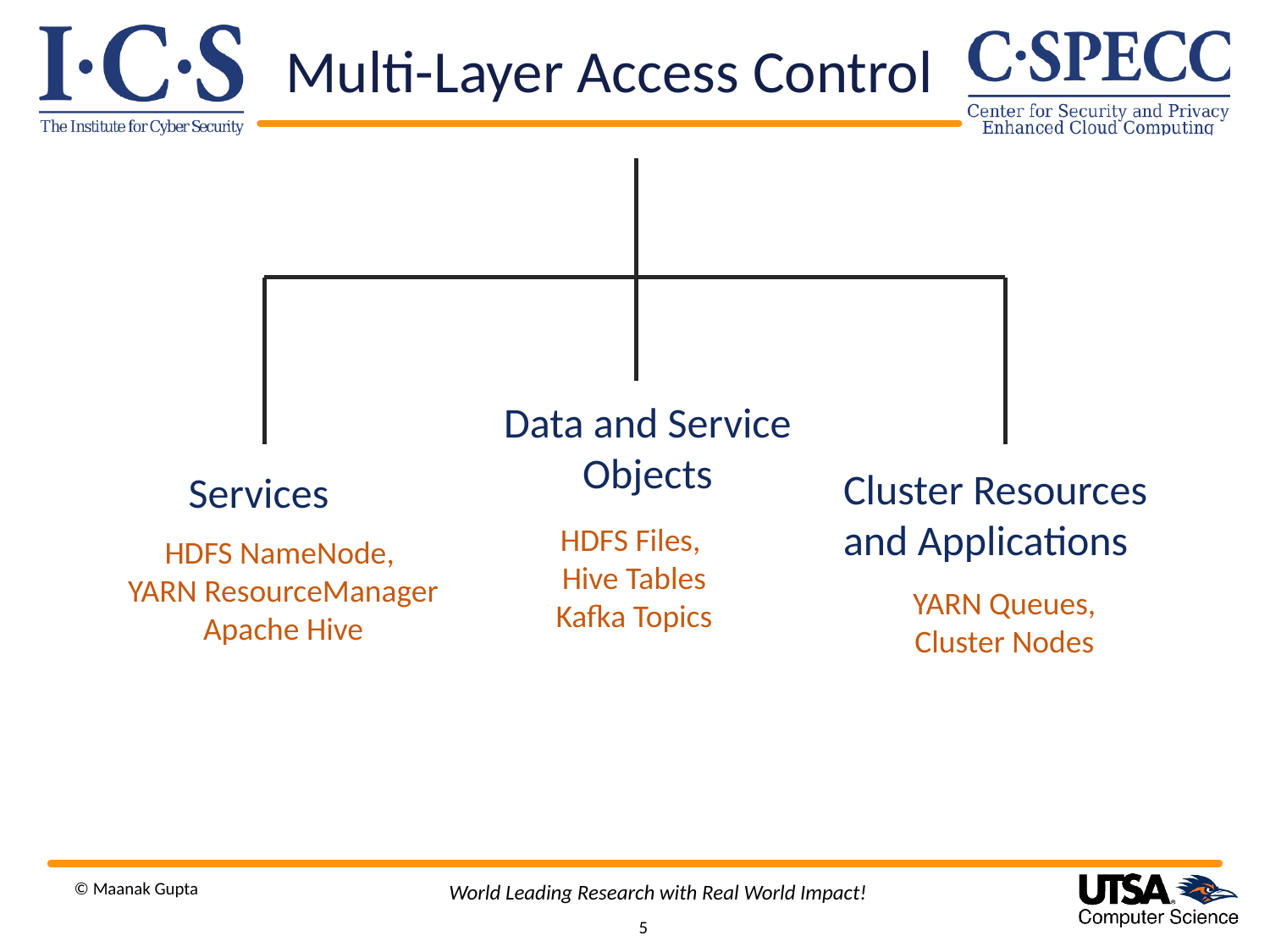

Multi-Layer Access Control
Data and Service Objects
Cluster Resources and Applications
Services
HDFS Files,
Hive Tables
Kafka Topics
HDFS NameNode,
YARN ResourceManager
Apache Hive
YARN Queues,
Cluster Nodes
© Maanak Gupta
World Leading Research with Real World Impact!
5